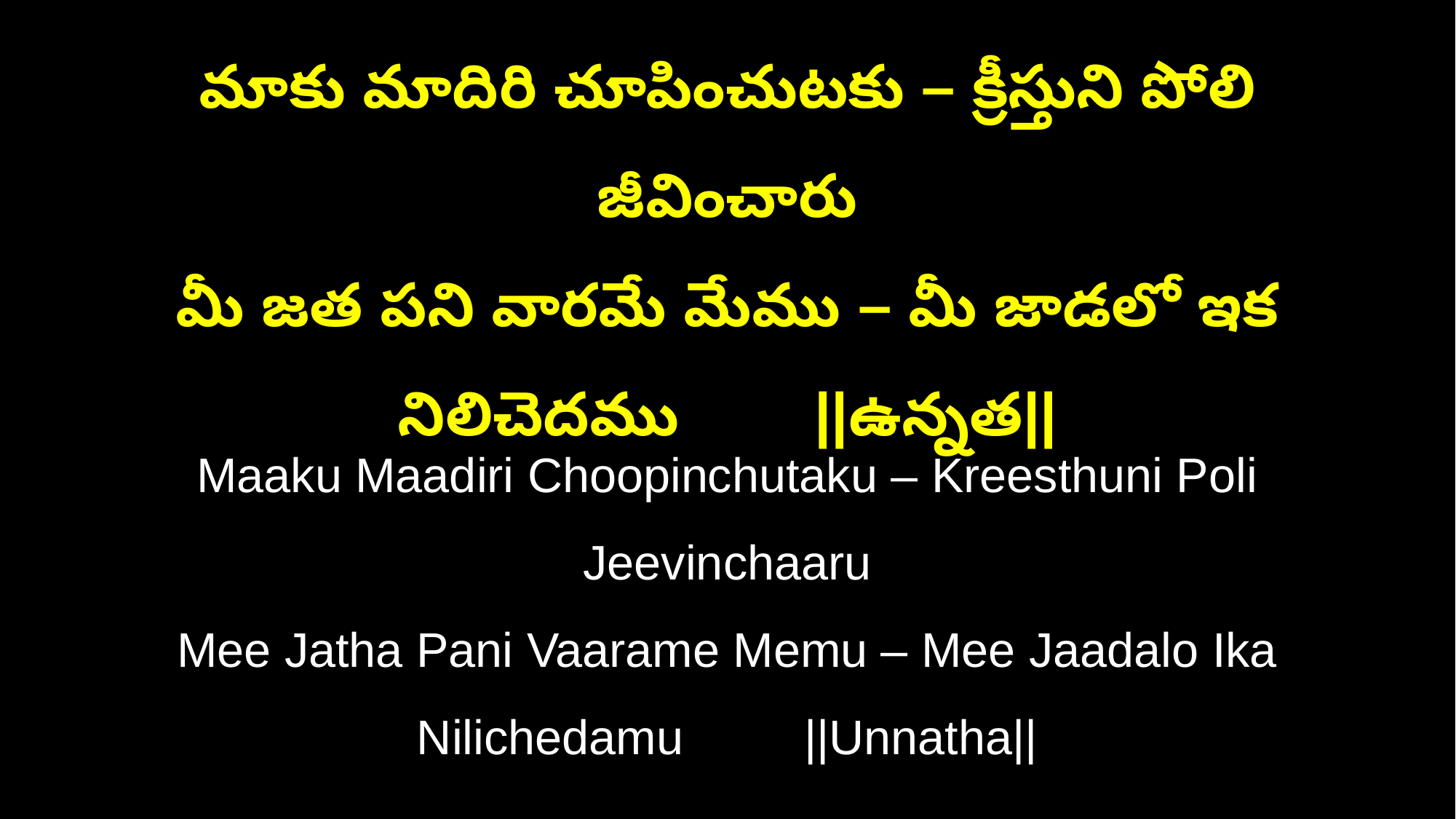

మాకు మాదిరి చూపించుటకు – క్రీస్తుని పోలి జీవించారు
మీ జత పని వారమే మేము – మీ జాడలో ఇక నిలిచెదము        ||ఉన్నత||
Maaku Maadiri Choopinchutaku – Kreesthuni Poli Jeevinchaaru
Mee Jatha Pani Vaarame Memu – Mee Jaadalo Ika Nilichedamu         ||Unnatha||